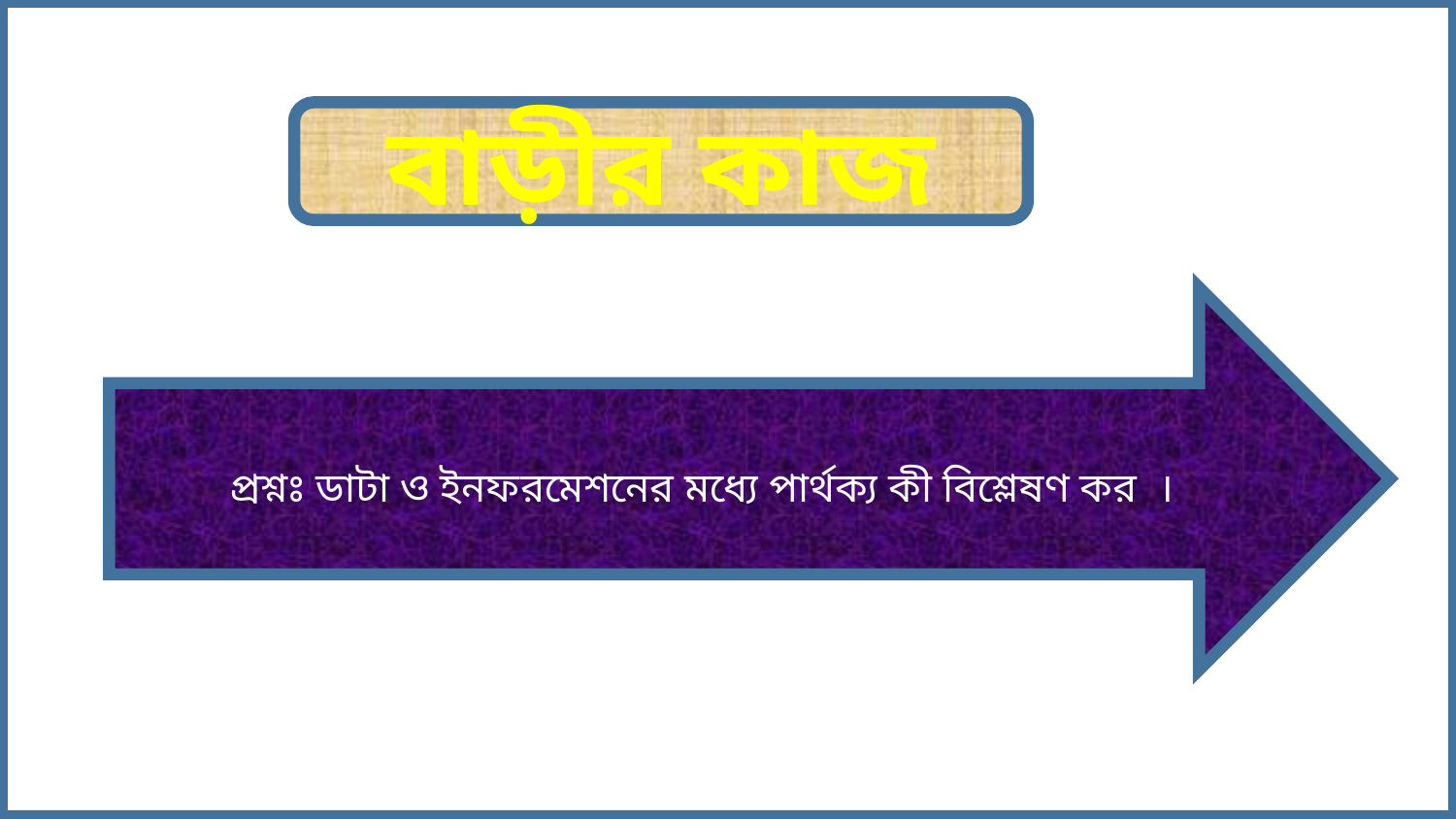

বাড়ীর কাজ

প্রশ্নঃ ডাটা ও ইনফরমেশনের মধ্যে পার্থক্য কী বিশ্লেষণ কর  ।